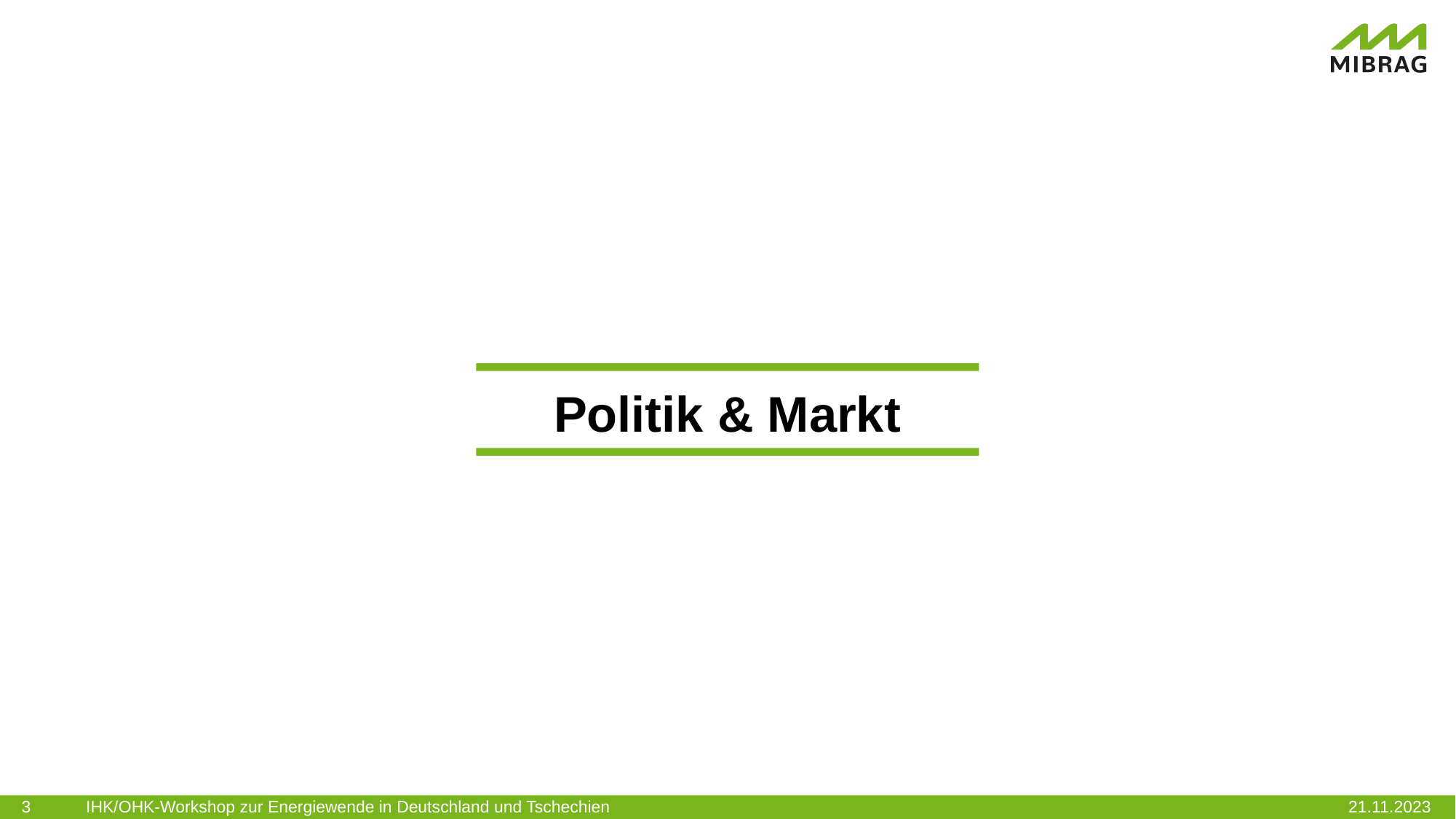

Politik & Markt

3
IHK/OHK-Workshop zur Energiewende in Deutschland und Tschechien
21.11.2023